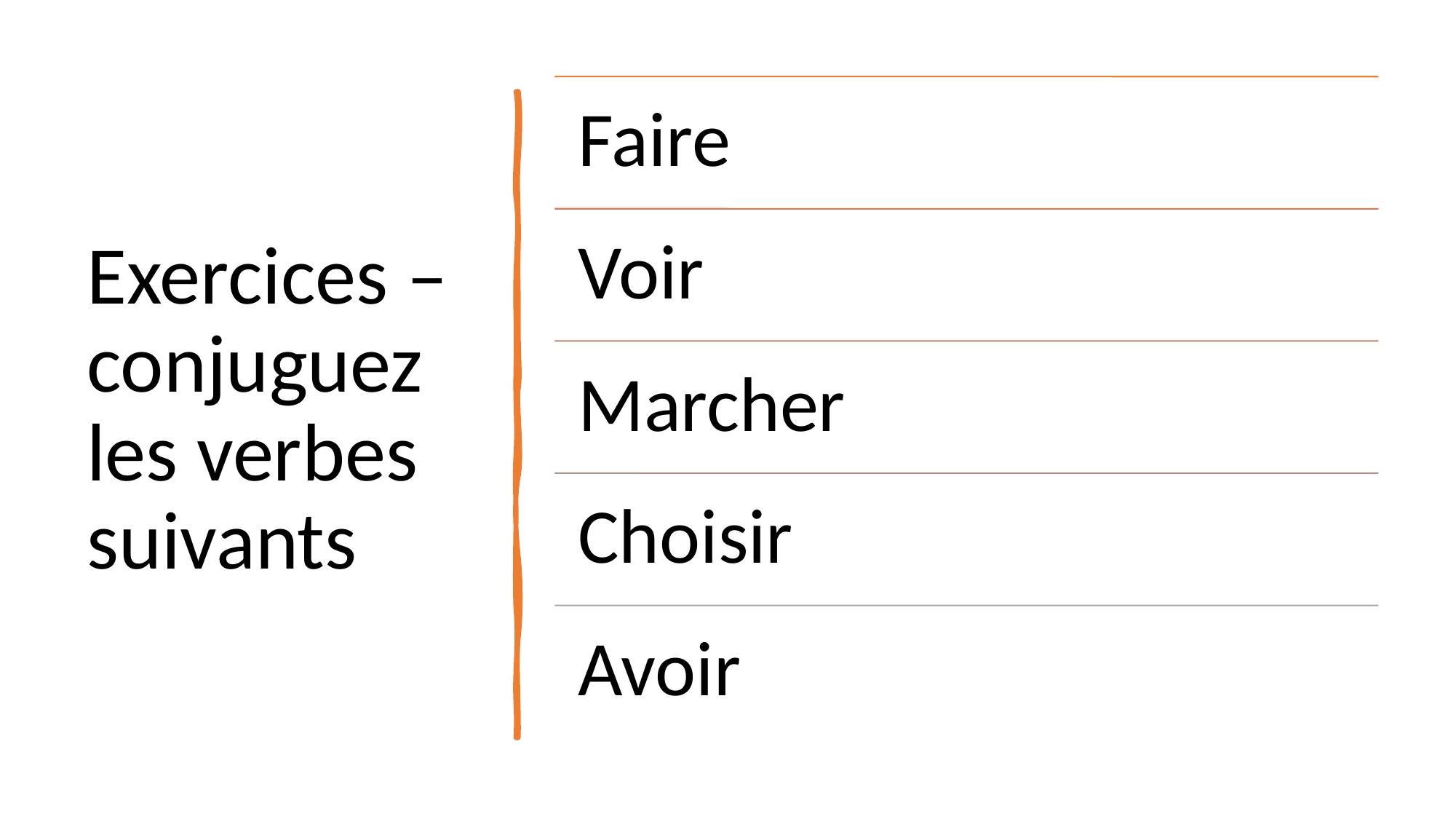

Faire
Voir
Marcher
Choisir
Avoir
# Exercices – conjuguez les verbes suivants